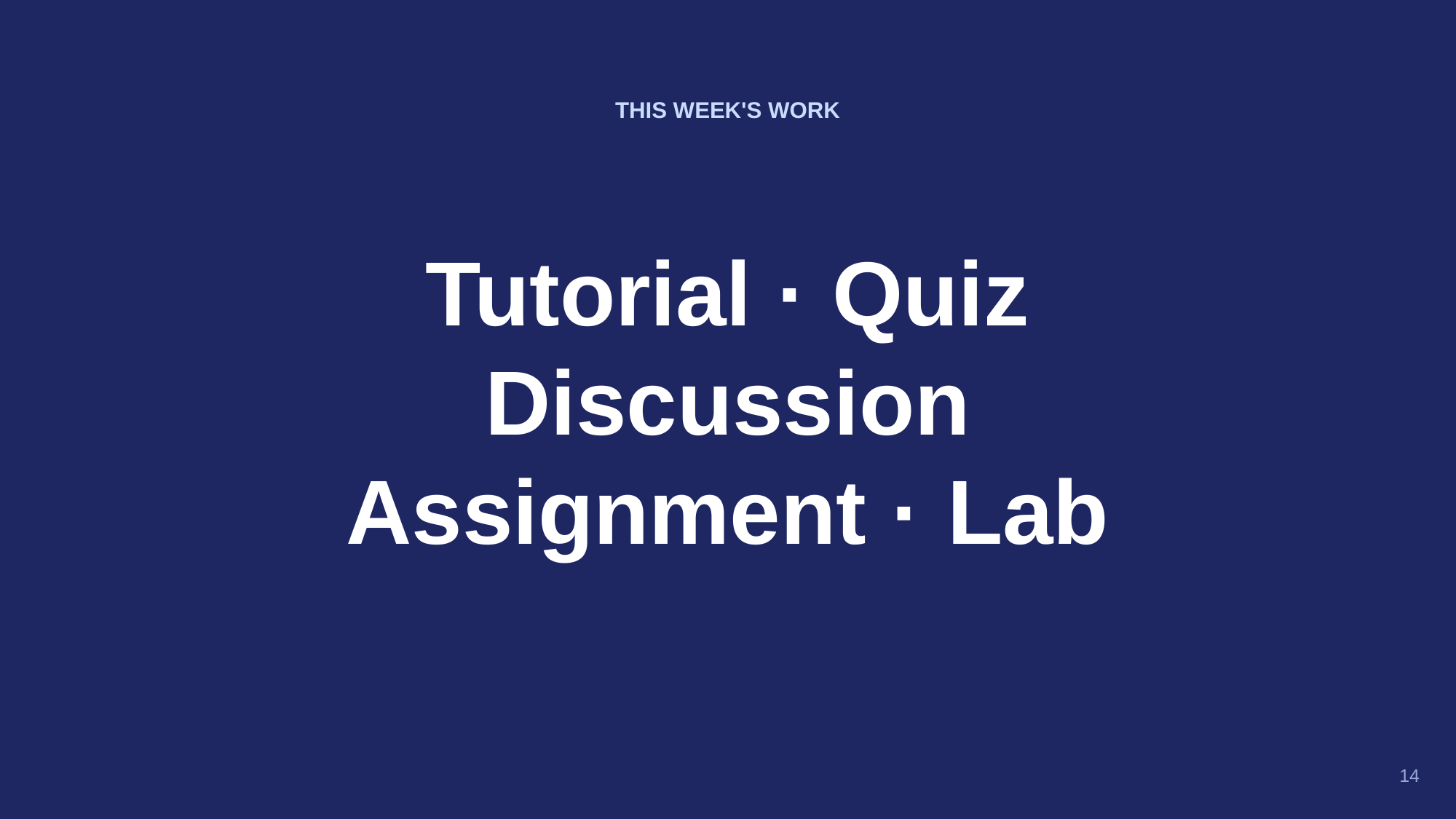

THIS WEEK'S WORK
Tutorial · Quiz
Discussion
Assignment · Lab
14